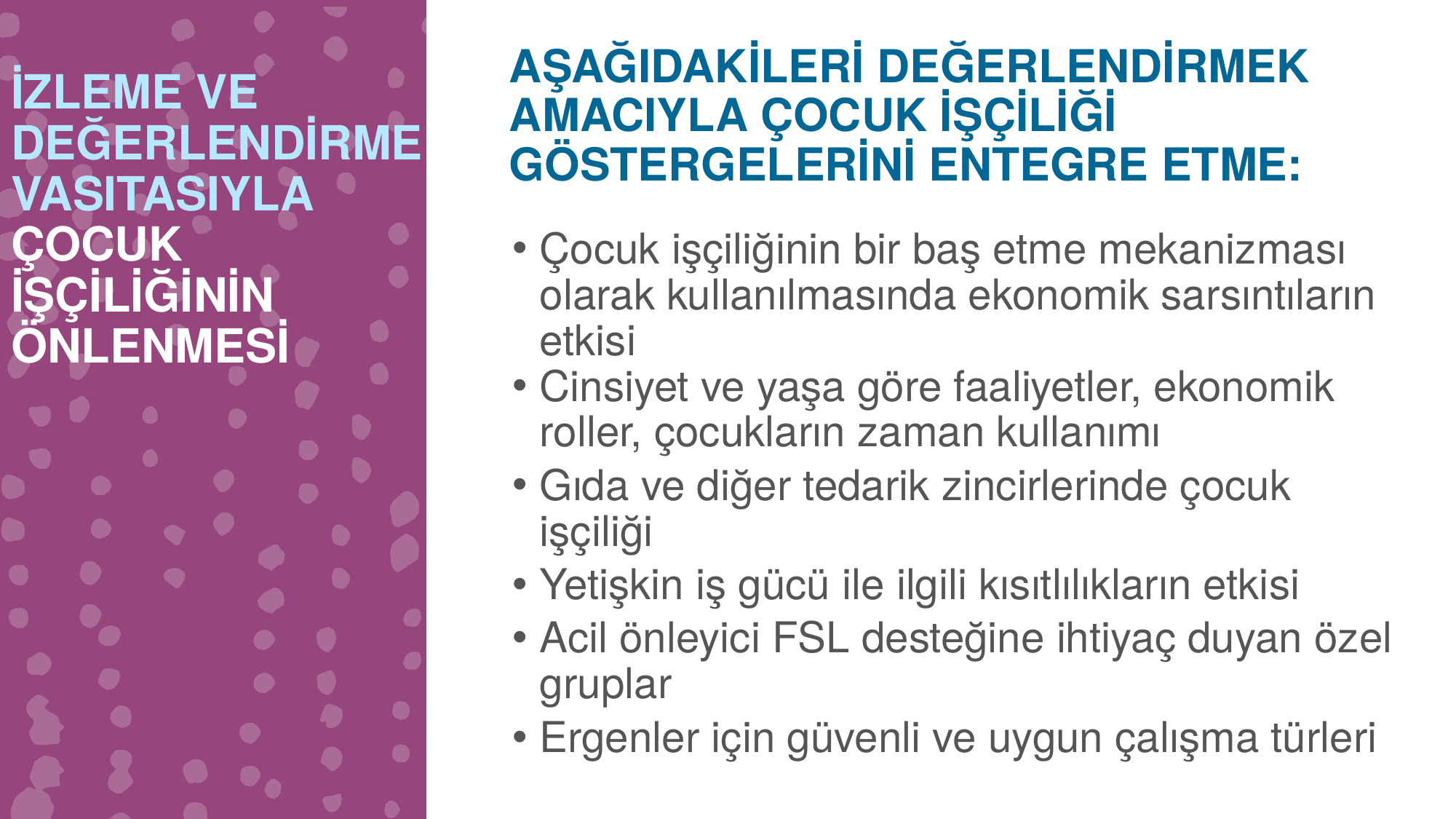

AŞAĞIDAKİLERİ DEĞERLENDİRMEK AMACIYLA ÇOCUK İŞÇİLİĞİ GÖSTERGELERİNİ ENTEGRE ETME:
İZLEME VE DEĞERLENDİRME VASITASIYLA ÇOCUK İŞÇİLİĞİNİN ÖNLENMESİ

Çocuk işçiliğinin bir baş etme mekanizması olarak kullanılmasında ekonomik sarsıntıların etkisi
Cinsiyet ve yaşa göre faaliyetler, ekonomik roller, çocukların zaman kullanımı
Gıda ve diğer tedarik zincirlerinde çocuk işçiliği
Yetişkin iş gücü ile ilgili kısıtlılıkların etkisi
Acil önleyici FSL desteğine ihtiyaç duyan özel gruplar
Ergenler için güvenli ve uygun çalışma türleri